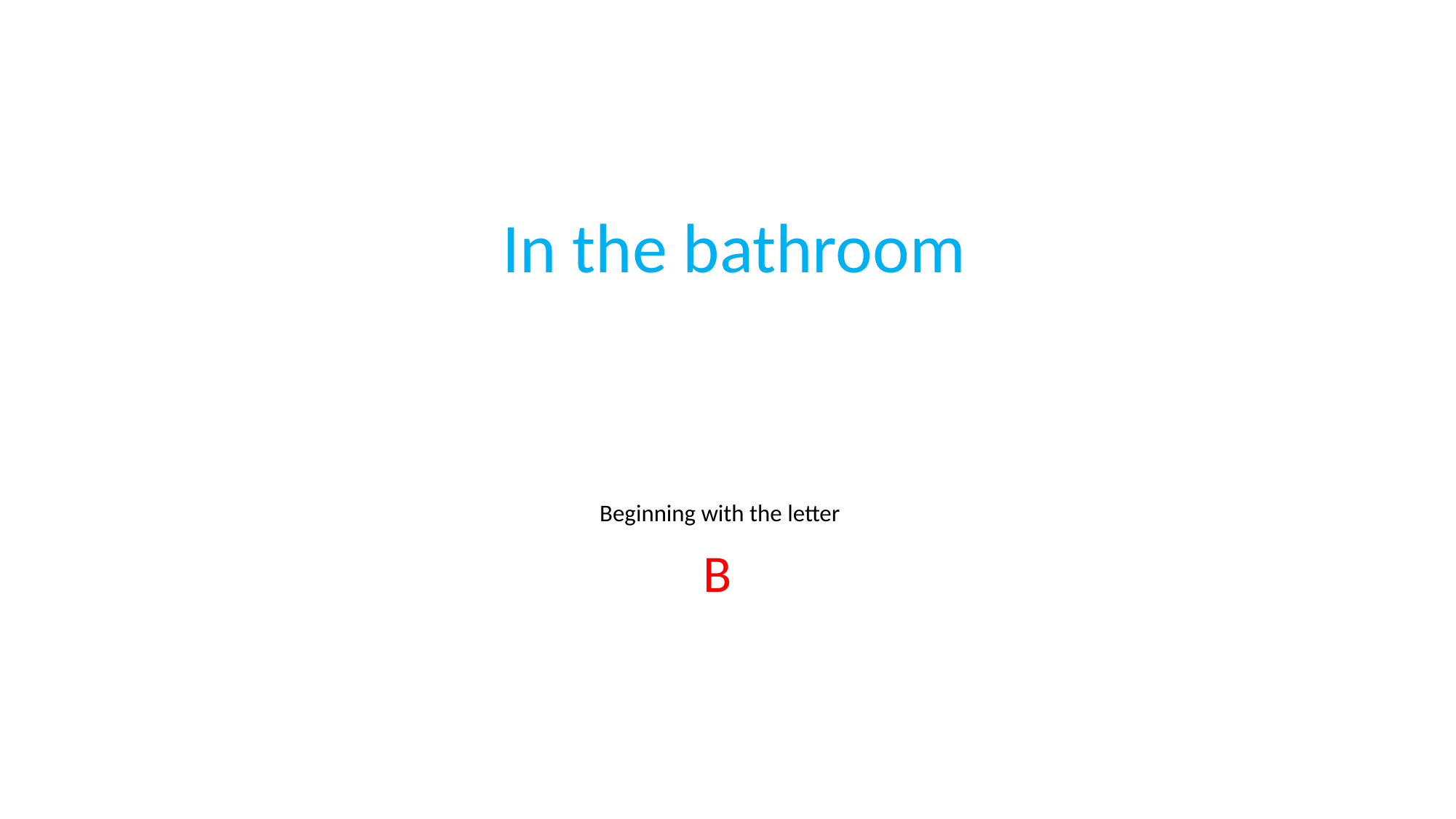

In the bathroom

	Beginning with the letter

B